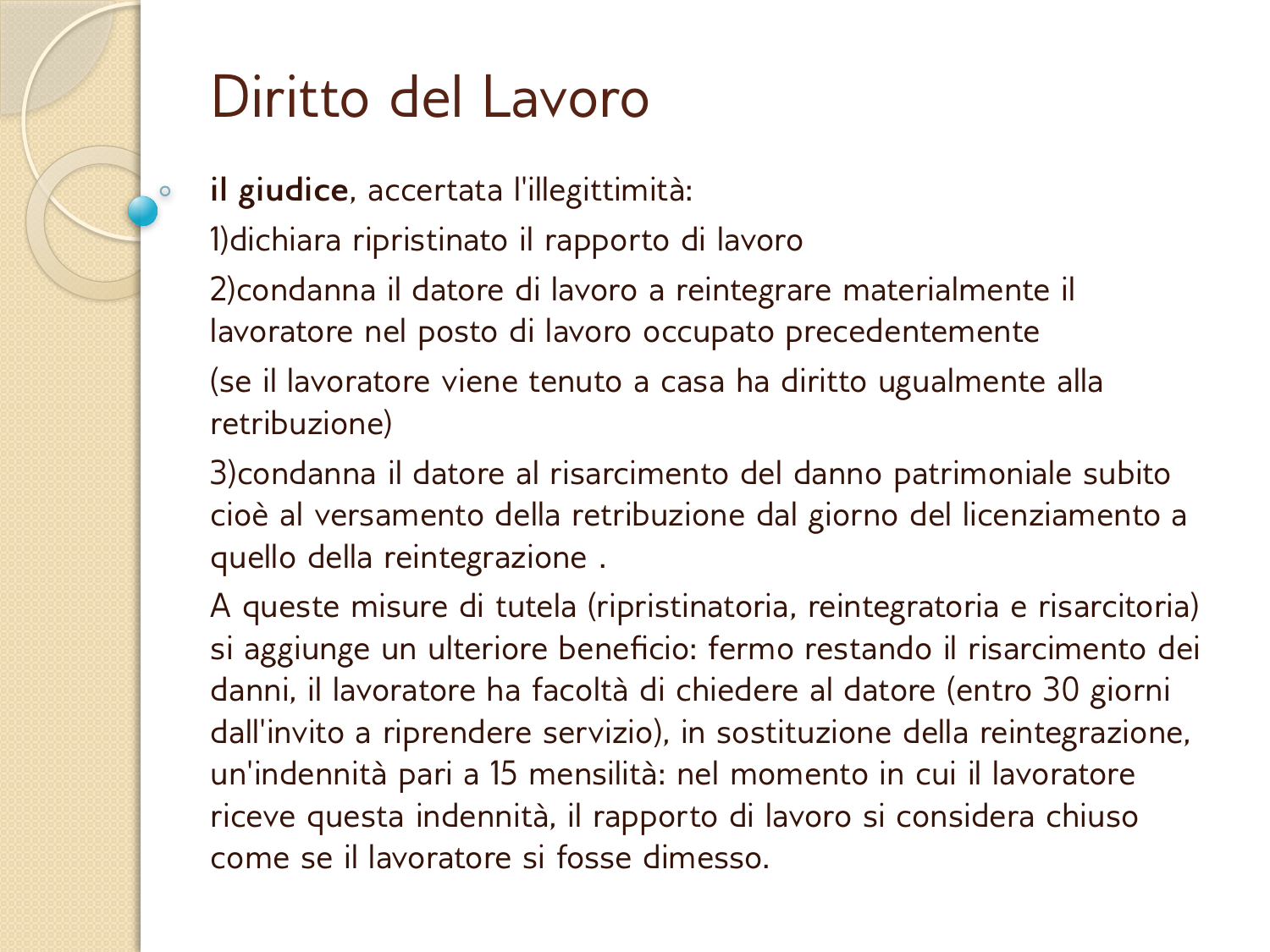

# Diritto del Lavoro
il giudice, accertata l'illegittimità:
1)dichiara ripristinato il rapporto di lavoro
2)condanna il datore di lavoro a reintegrare materialmente il lavoratore nel posto di lavoro occupato precedentemente
(se il lavoratore viene tenuto a casa ha diritto ugualmente alla retribuzione)
3)condanna il datore al risarcimento del danno patrimoniale subito cioè al versamento della retribuzione dal giorno del licenziamento a quello della reintegrazione .
A queste misure di tutela (ripristinatoria, reintegratoria e risarcitoria) si aggiunge un ulteriore beneficio: fermo restando il risarcimento dei danni, il lavoratore ha facoltà di chiedere al datore (entro 30 giorni dall'invito a riprendere servizio), in sostituzione della reintegrazione, un'indennità pari a 15 mensilità: nel momento in cui il lavoratore riceve questa indennità, il rapporto di lavoro si considera chiuso come se il lavoratore si fosse dimesso.